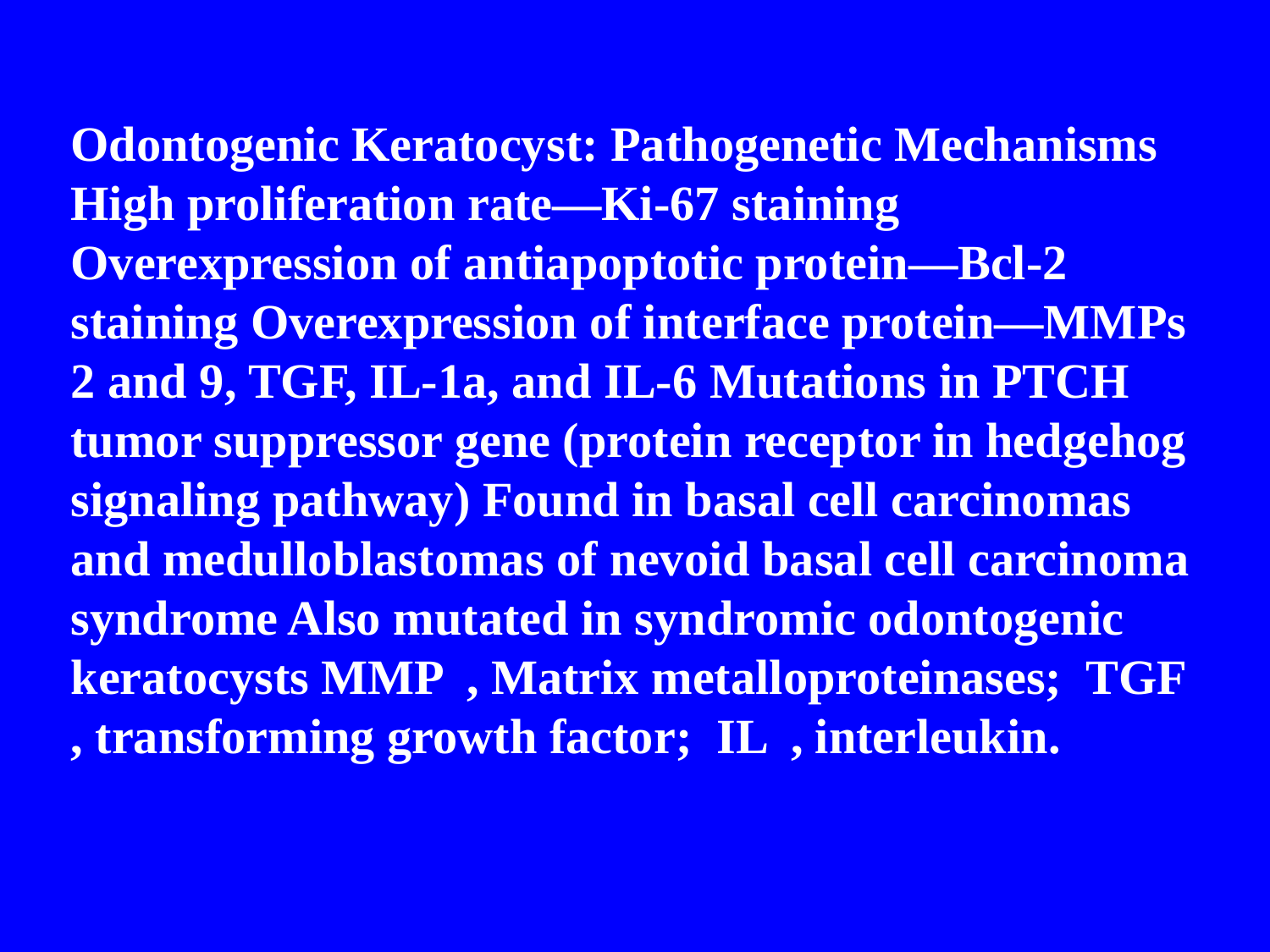

Odontogenic Keratocyst: Pathogenetic Mechanisms High proliferation rate—Ki-67 staining Overexpression of antiapoptotic protein—Bcl-2 staining Overexpression of interface protein—MMPs 2 and 9, TGF, IL-1a, and IL-6 Mutations in PTCH tumor suppressor gene (protein receptor in hedgehog signaling pathway) Found in basal cell carcinomas and medulloblastomas of nevoid basal cell carcinoma syndrome Also mutated in syndromic odontogenic keratocysts MMP  , Matrix metalloproteinases;  TGF  , transforming growth factor;  IL  , interleukin.